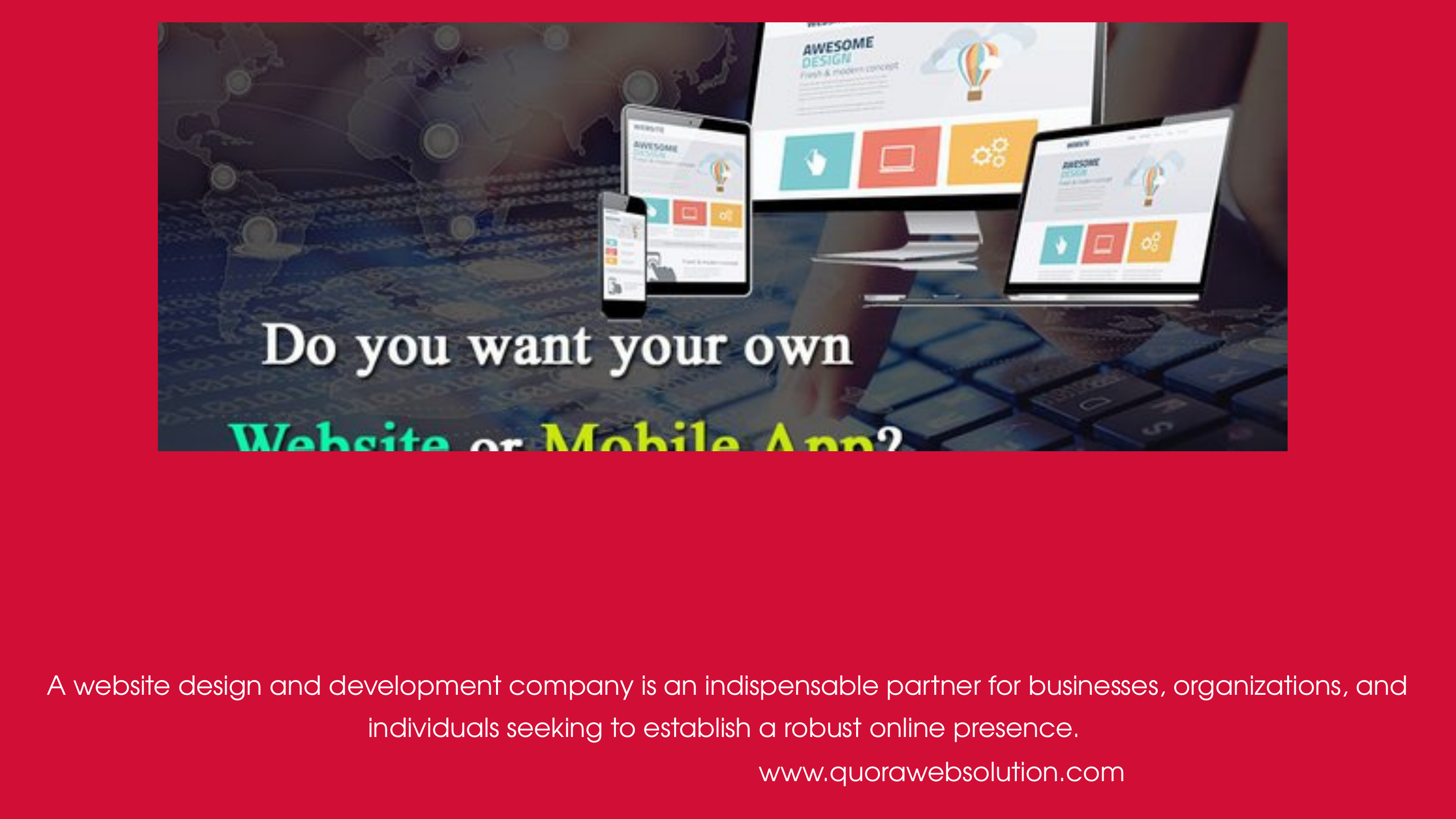

A website design and development company is an indispensable partner for businesses, organizations, and individuals seeking to establish a robust online presence.
www.quorawebsolution.com